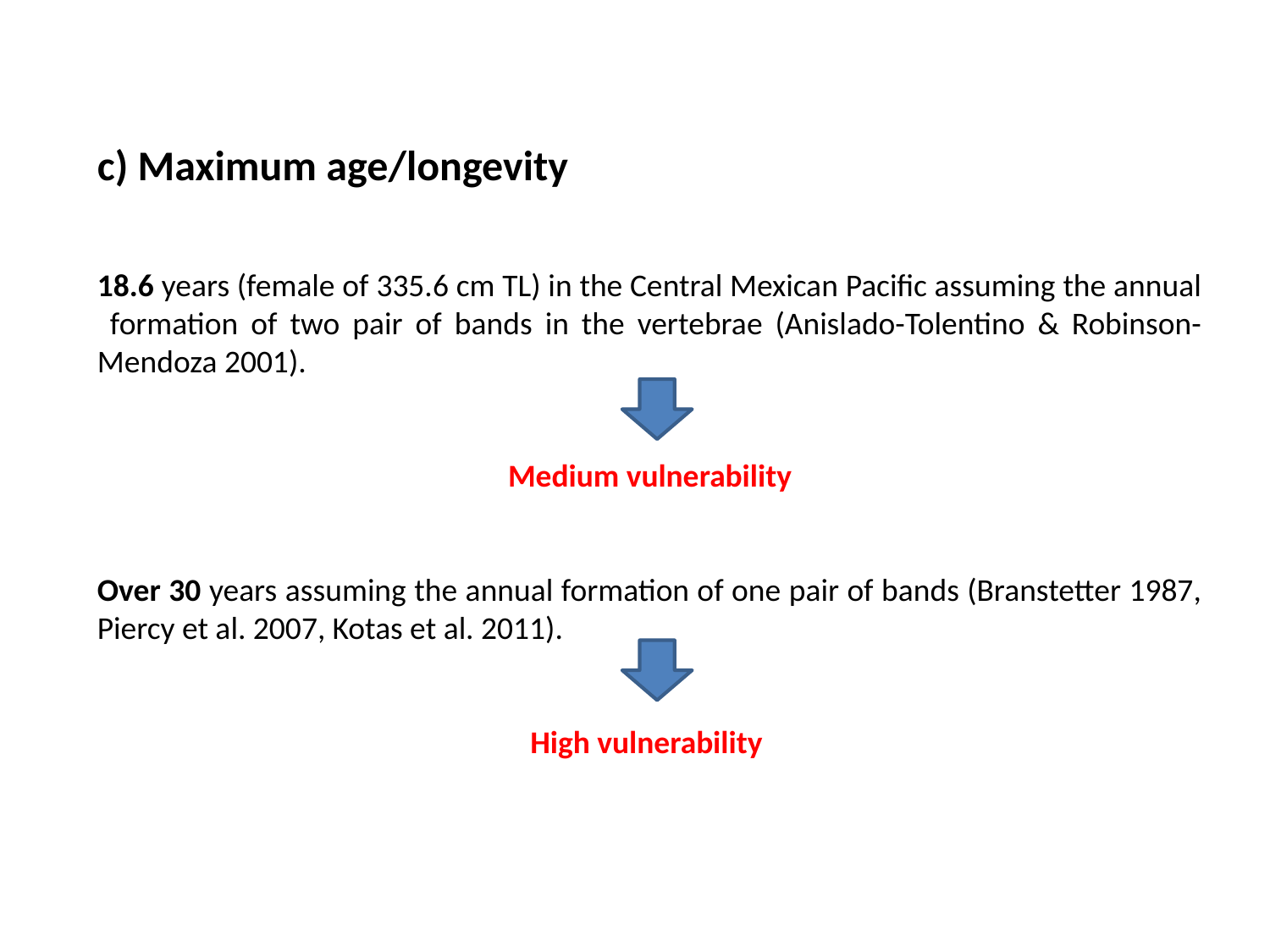

c) Maximum age/longevity

18.6 years (female of 335.6 cm TL) in the Central Mexican Pacific assuming the annual  formation of two pair of bands in the vertebrae (Anislado-Tolentino & Robinson-Mendoza 2001).

Medium vulnerability

Over 30 years assuming the annual formation of one pair of bands (Branstetter 1987, Piercy et al. 2007, Kotas et al. 2011).

High vulnerability